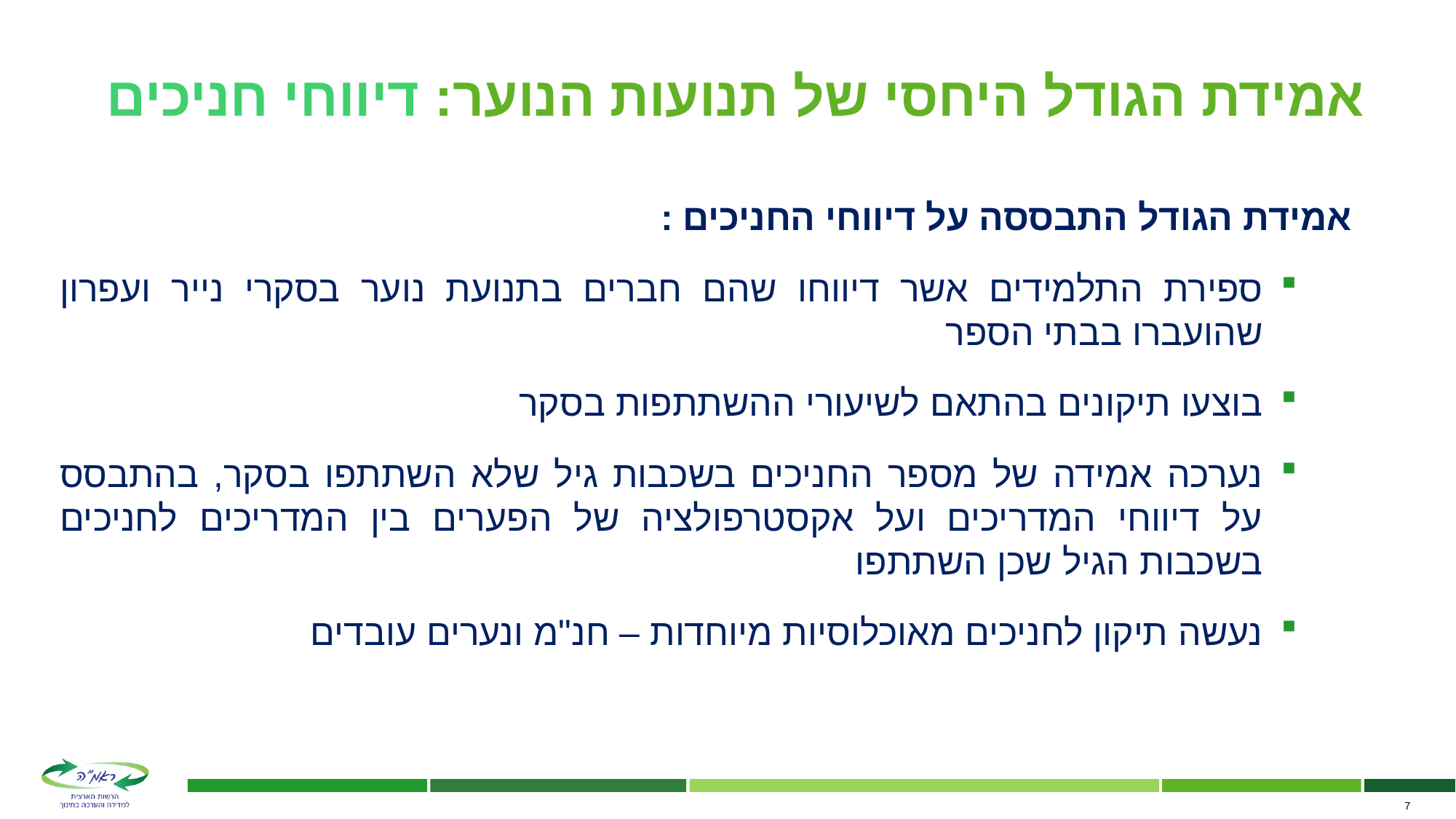

אמידת הגודל היחסי של תנועות הנוער: דיווחי חניכים
אמידת הגודל התבססה על דיווחי החניכים :
ספירת התלמידים אשר דיווחו שהם חברים בתנועת נוער בסקרי נייר ועפרון שהועברו בבתי הספר
בוצעו תיקונים בהתאם לשיעורי ההשתתפות בסקר
נערכה אמידה של מספר החניכים בשכבות גיל שלא השתתפו בסקר, בהתבסס על דיווחי המדריכים ועל אקסטרפולציה של הפערים בין המדריכים לחניכים בשכבות הגיל שכן השתתפו
נעשה תיקון לחניכים מאוכלוסיות מיוחדות – חנ"מ ונערים עובדים